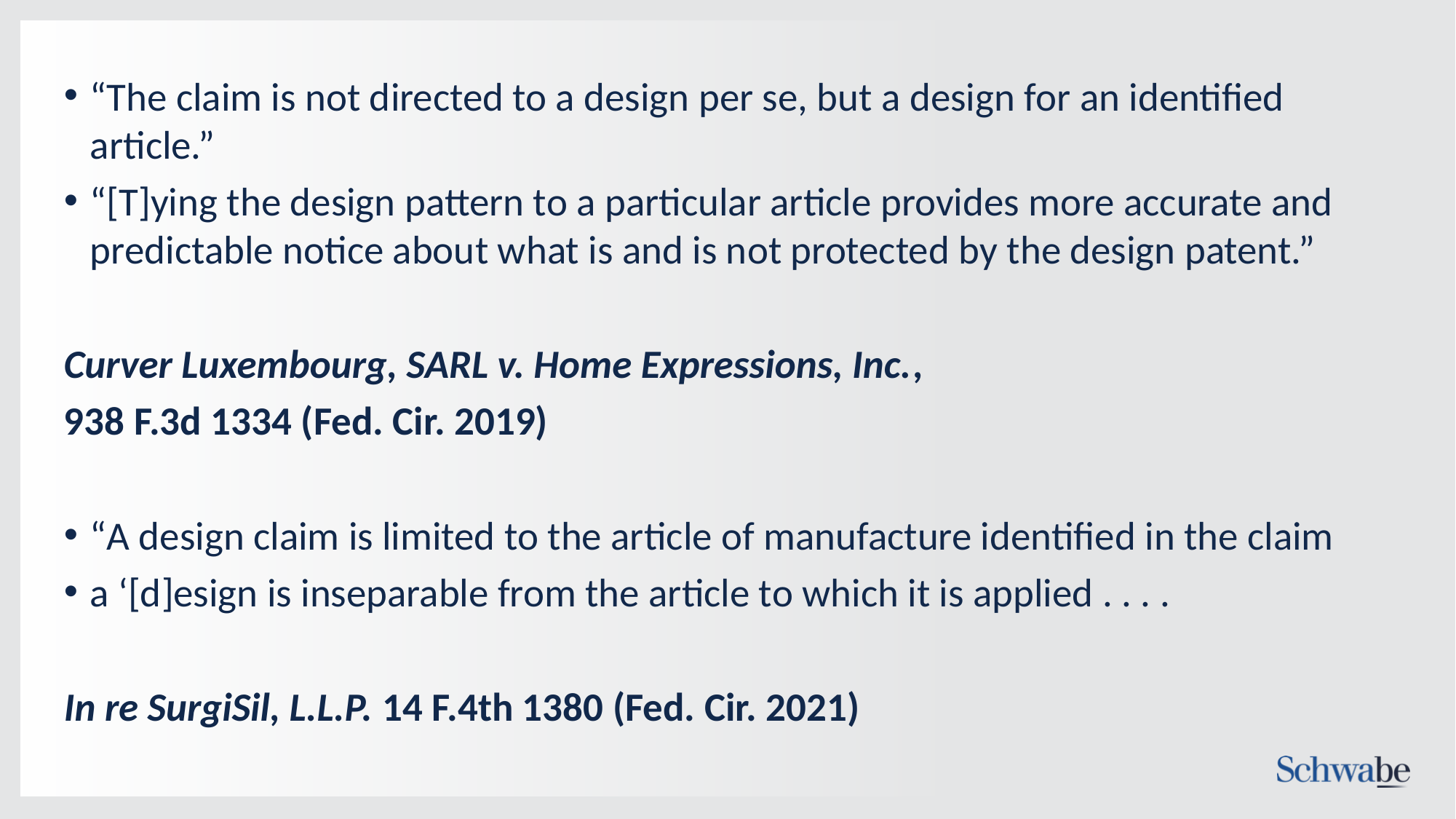

“The claim is not directed to a design per se, but a design for an identified article.”
“[T]ying the design pattern to a particular article provides more accurate and predictable notice about what is and is not protected by the design patent.”

Curver Luxembourg, SARL v. Home Expressions, Inc.,
938 F.3d 1334 (Fed. Cir. 2019)

“A design claim is limited to the article of manufacture identified in the claim
a ‘[d]esign is inseparable from the article to which it is applied . . . .

In re SurgiSil, L.L.P. 14 F.4th 1380 (Fed. Cir. 2021)